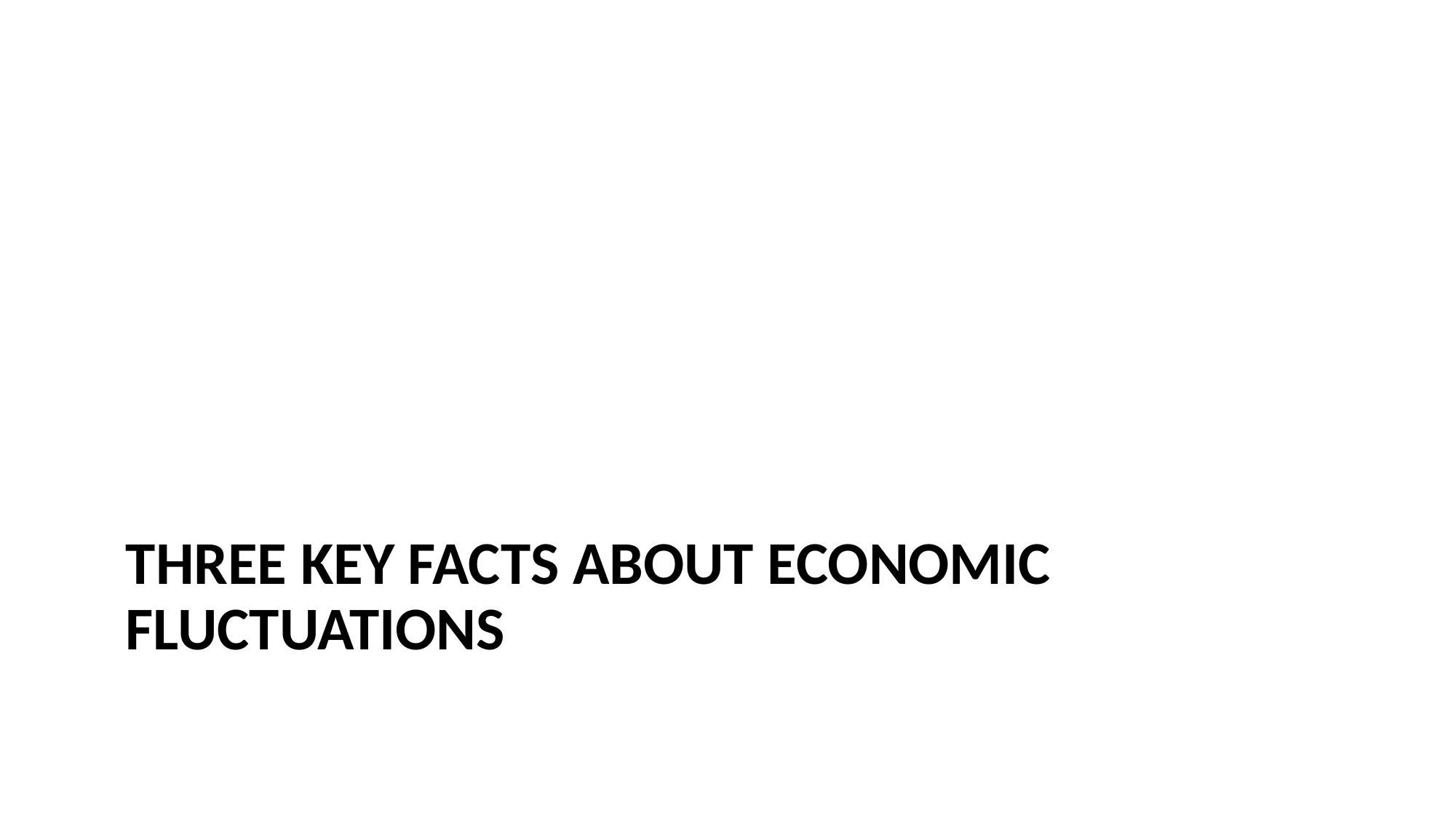

# Three key Facts about economic fluctuations